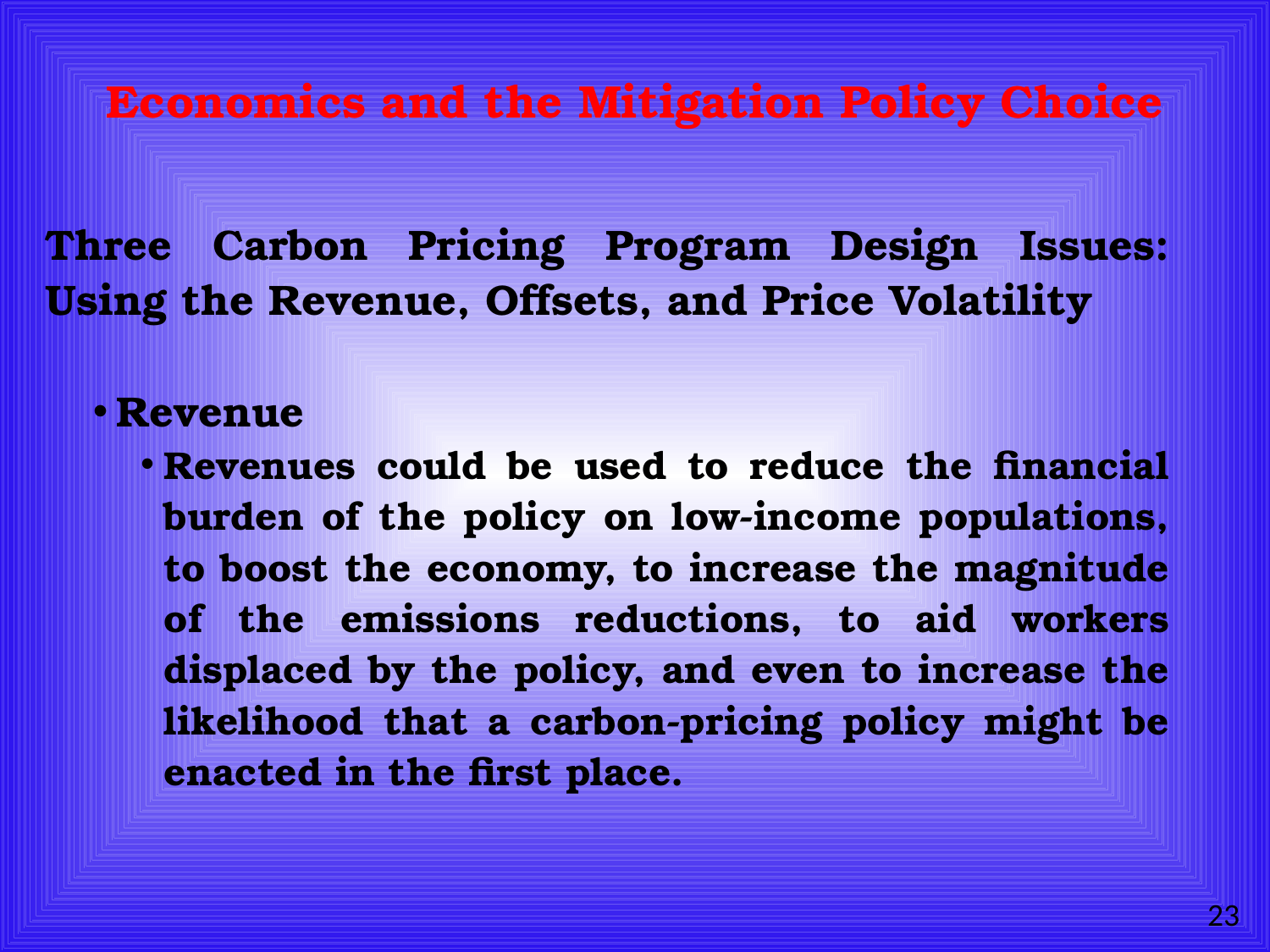

# Economics and the Mitigation Policy Choice
Three Carbon Pricing Program Design Issues: Using the Revenue, Offsets, and Price Volatility

Revenue
Revenues could be used to reduce the financial burden of the policy on low-income populations, to boost the economy, to increase the magnitude of the emissions reductions, to aid workers displaced by the policy, and even to increase the likelihood that a carbon-pricing policy might be enacted in the first place.